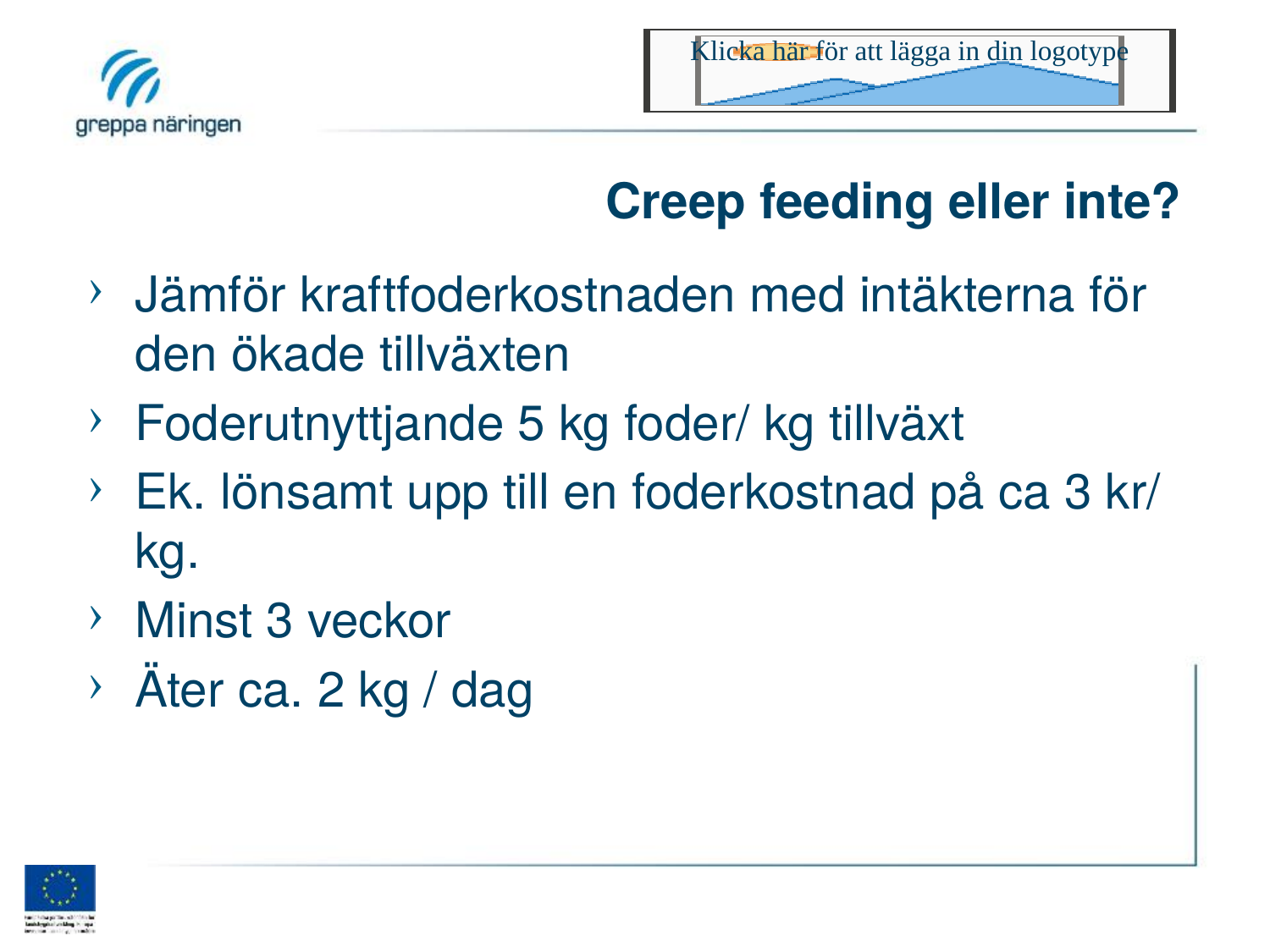

# Creep feeding eller inte?
Jämför kraftfoderkostnaden med intäkterna för den ökade tillväxten
Foderutnyttjande 5 kg foder/ kg tillväxt
Ek. lönsamt upp till en foderkostnad på ca 3 kr/ kg.
Minst 3 veckor
Äter ca. 2 kg / dag